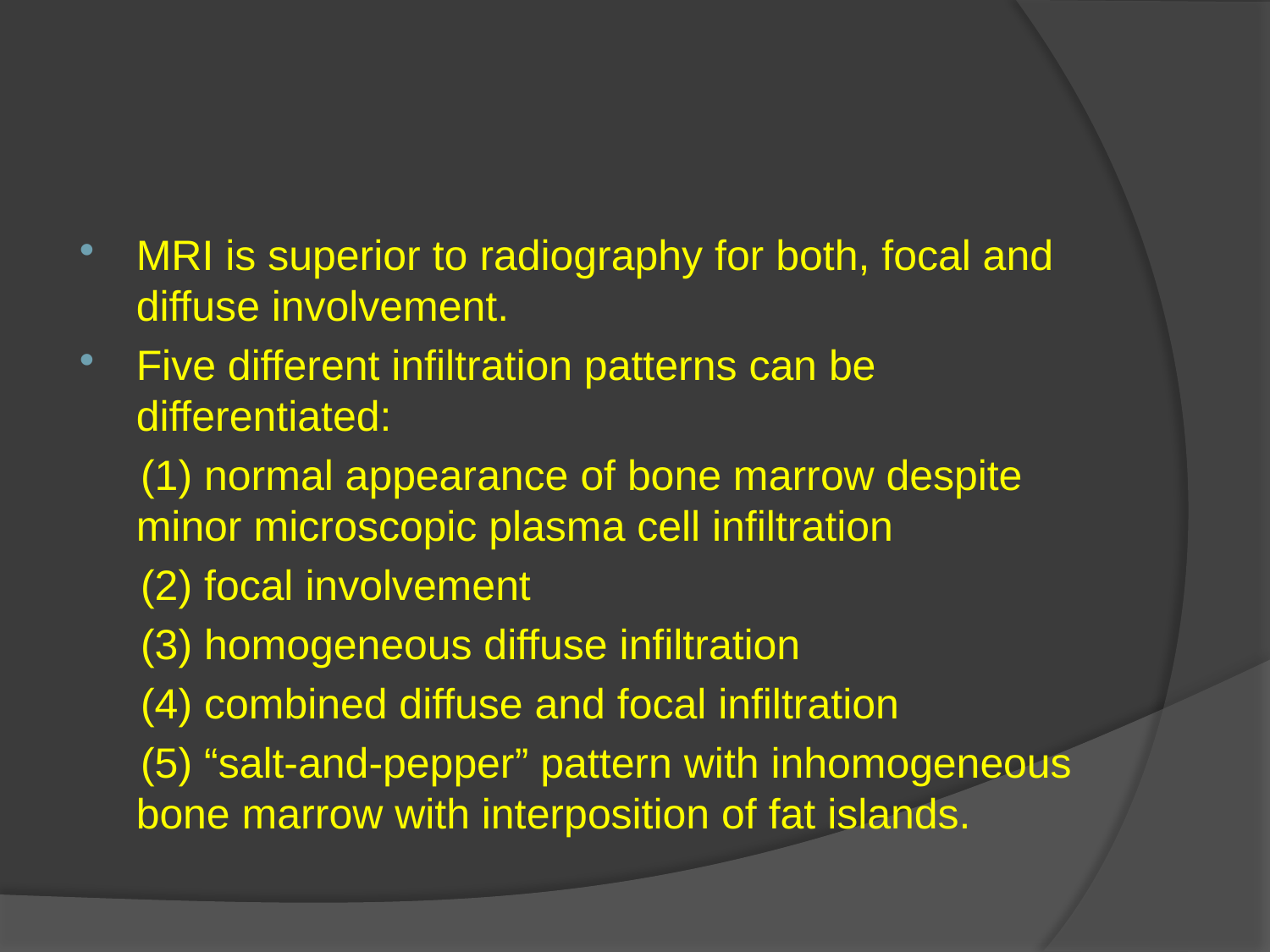

#
MRI is superior to radiography for both, focal and diffuse involvement.
Five different infiltration patterns can be differentiated:
     (1) normal appearance of bone marrow despite minor microscopic plasma cell infiltration
     (2) focal involvement
     (3) homogeneous diffuse infiltration
     (4) combined diffuse and focal infiltration
     (5) “salt-and-pepper” pattern with inhomogeneous bone marrow with interposition of fat islands.